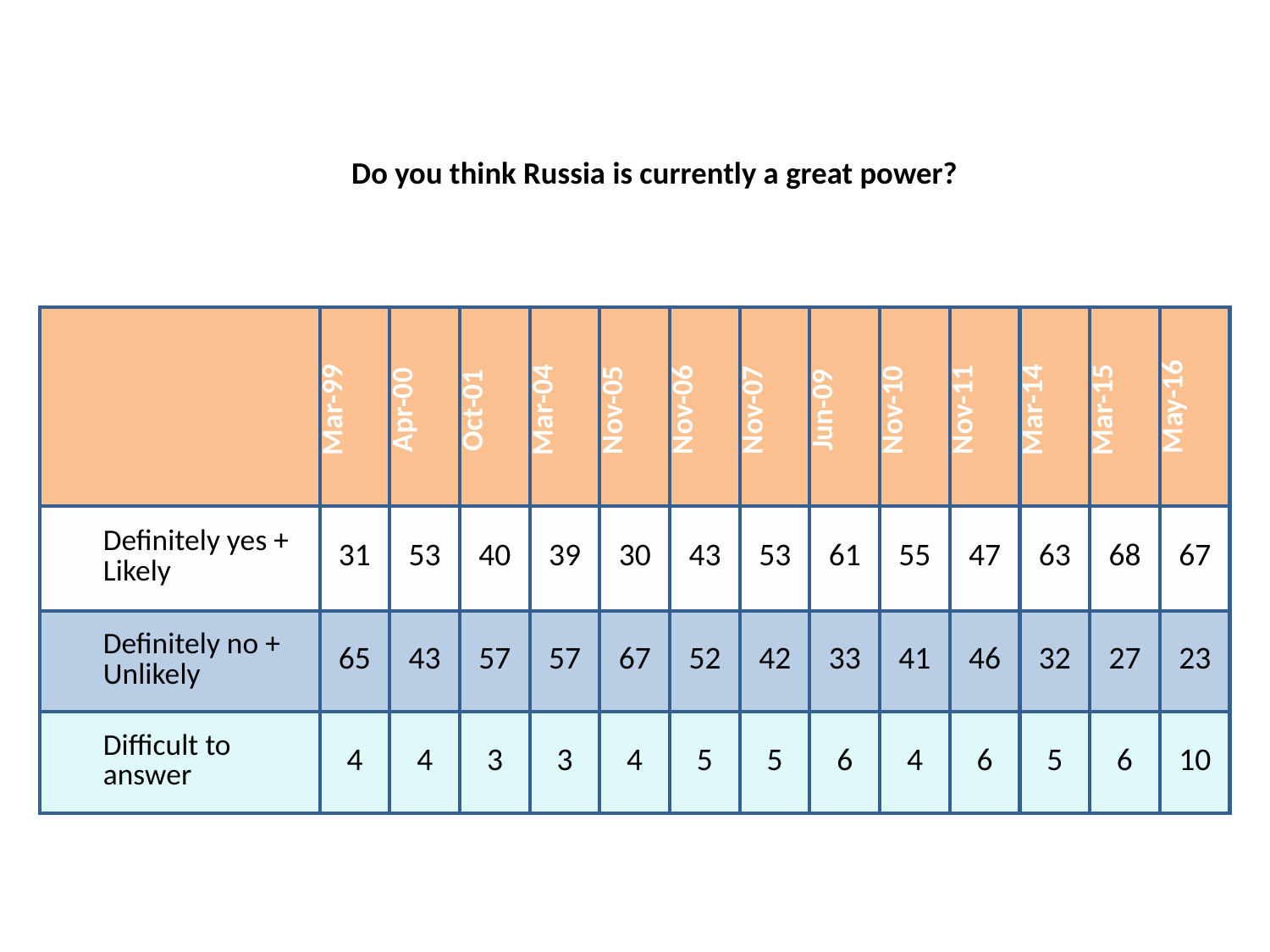

Do you think Russia is currently a great power?
|  | Mar-99 | Apr-00 | Oct-01 | Mar-04 | Nov-05 | Nov-06 | Nov-07 | Jun-09 | Nov-10 | Nov-11 | Mar-14 | Mar-15 | May-16 |
| --- | --- | --- | --- | --- | --- | --- | --- | --- | --- | --- | --- | --- | --- |
| Definitely yes + Likely | 31 | 53 | 40 | 39 | 30 | 43 | 53 | 61 | 55 | 47 | 63 | 68 | 67 |
| Definitely no + Unlikely | 65 | 43 | 57 | 57 | 67 | 52 | 42 | 33 | 41 | 46 | 32 | 27 | 23 |
| Difficult to answer | 4 | 4 | 3 | 3 | 4 | 5 | 5 | 6 | 4 | 6 | 5 | 6 | 10 |